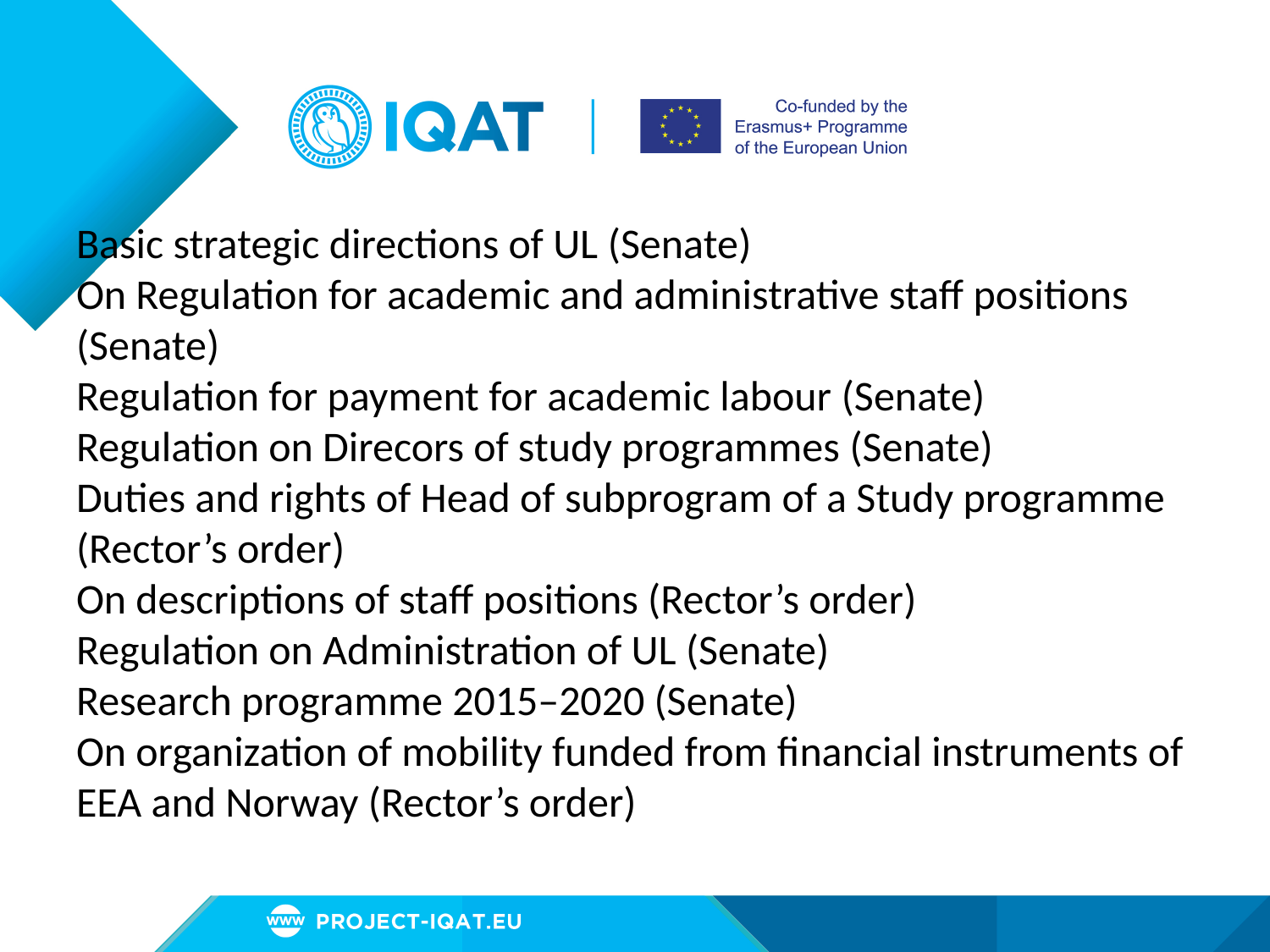

# Basic strategic directions of UL (Senate) On Regulation for academic and administrative staff positions (Senate) Regulation for payment for academic labour (Senate) Regulation on Direcors of study programmes (Senate) Duties and rights of Head of subprogram of a Study programme (Rector’s order) On descriptions of staff positions (Rector’s order) Regulation on Administration of UL (Senate) Research programme 2015–2020 (Senate) On organization of mobility funded from financial instruments of EEA and Norway (Rector’s order)